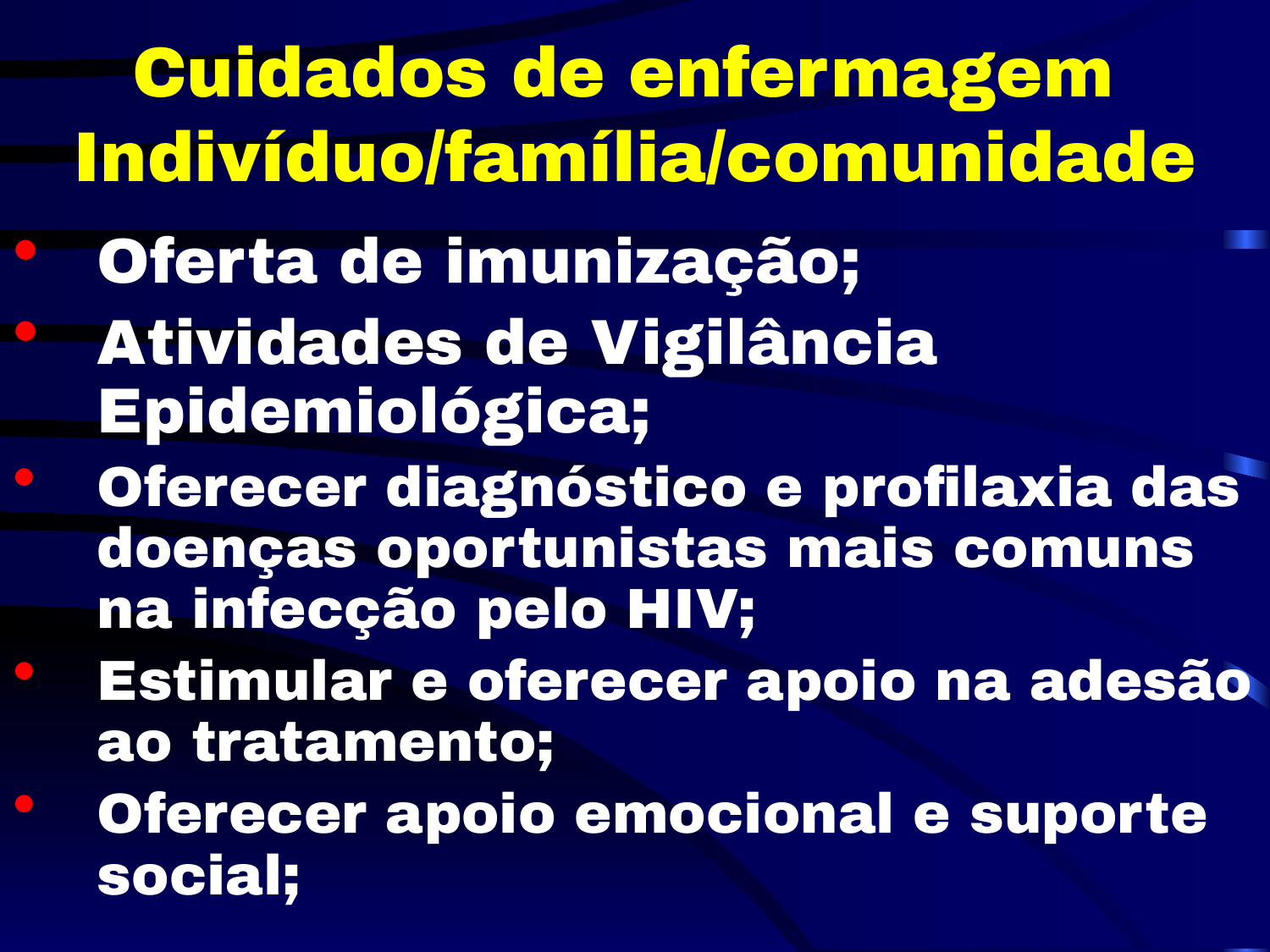

# Cuidados de enfermagem Indivíduo/família/comunidade
Oferta de imunização;
Atividades de Vigilância Epidemiológica;
Oferecer diagnóstico e profilaxia das doenças oportunistas mais comuns na infecção pelo HIV;
Estimular e oferecer apoio na adesão ao tratamento;
Oferecer apoio emocional e suporte social;